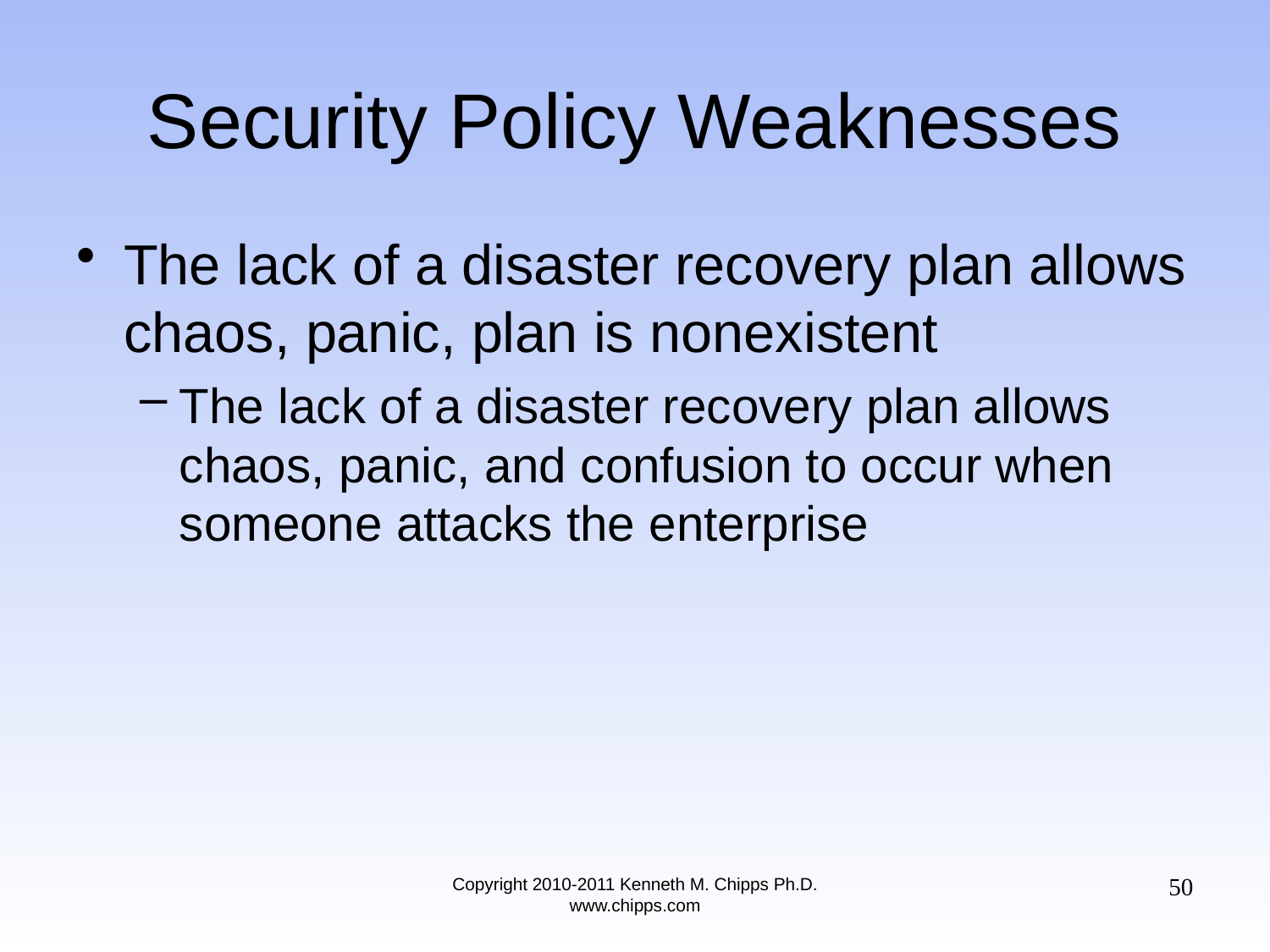

# Security Policy Weaknesses
The lack of a disaster recovery plan allows chaos, panic, plan is nonexistent
The lack of a disaster recovery plan allows chaos, panic, and confusion to occur when someone attacks the enterprise
50
Copyright 2010-2011 Kenneth M. Chipps Ph.D. www.chipps.com